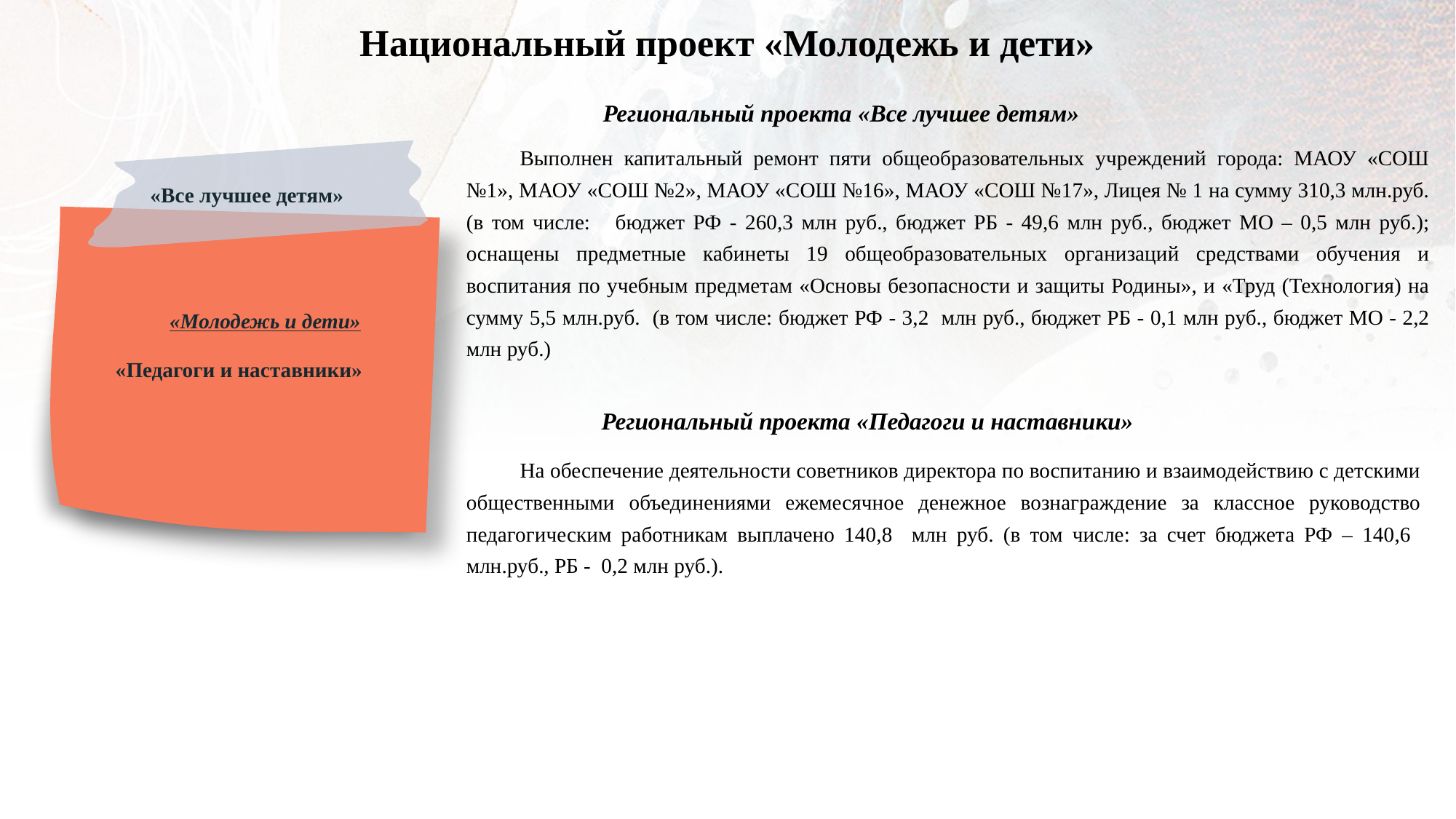

Национальный проект «Молодежь и дети»
Региональный проекта «Все лучшее детям»
Выполнен капитальный ремонт пяти общеобразовательных учреждений города: МАОУ «СОШ №1», МАОУ «СОШ №2», МАОУ «СОШ №16», МАОУ «СОШ №17», Лицея № 1 на сумму 310,3 млн.руб. (в том числе:   бюджет РФ - 260,3 млн руб., бюджет РБ - 49,6 млн руб., бюджет МО – 0,5 млн руб.); оснащены предметные кабинеты 19 общеобразовательных организаций средствами обучения и воспитания по учебным предметам «Основы безопасности и защиты Родины», и «Труд (Технология) на сумму 5,5 млн.руб.  (в том числе: бюджет РФ - 3,2  млн руб., бюджет РБ - 0,1 млн руб., бюджет МО - 2,2 млн руб.)

«Все лучшее детям»
«Молодежь и дети»
«Формирование комфортной
городской среды»
«Педагоги и наставники»
Региональный проекта «Педагоги и наставники»
На обеспечение деятельности советников директора по воспитанию и взаимодействию с детскими общественными объединениями ежемесячное денежное вознаграждение за классное руководство педагогическим работникам выплачено 140,8  млн руб. (в том числе: за счет бюджета РФ – 140,6  млн.руб., РБ -  0,2 млн руб.).